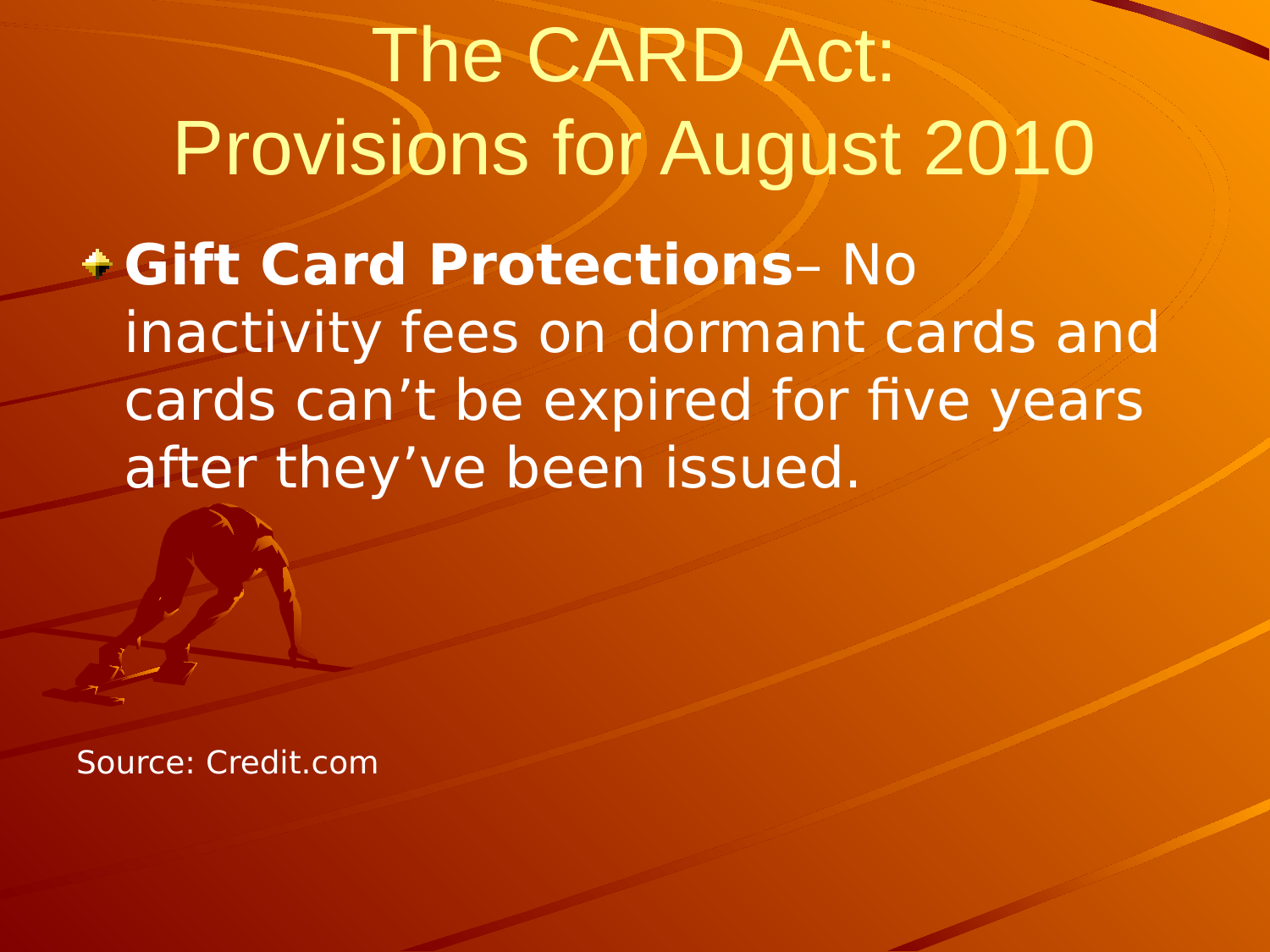

# The CARD Act: Provisions for August 2010
Gift Card Protections– No inactivity fees on dormant cards and cards can’t be expired for five years after they’ve been issued.

Source: Credit.com